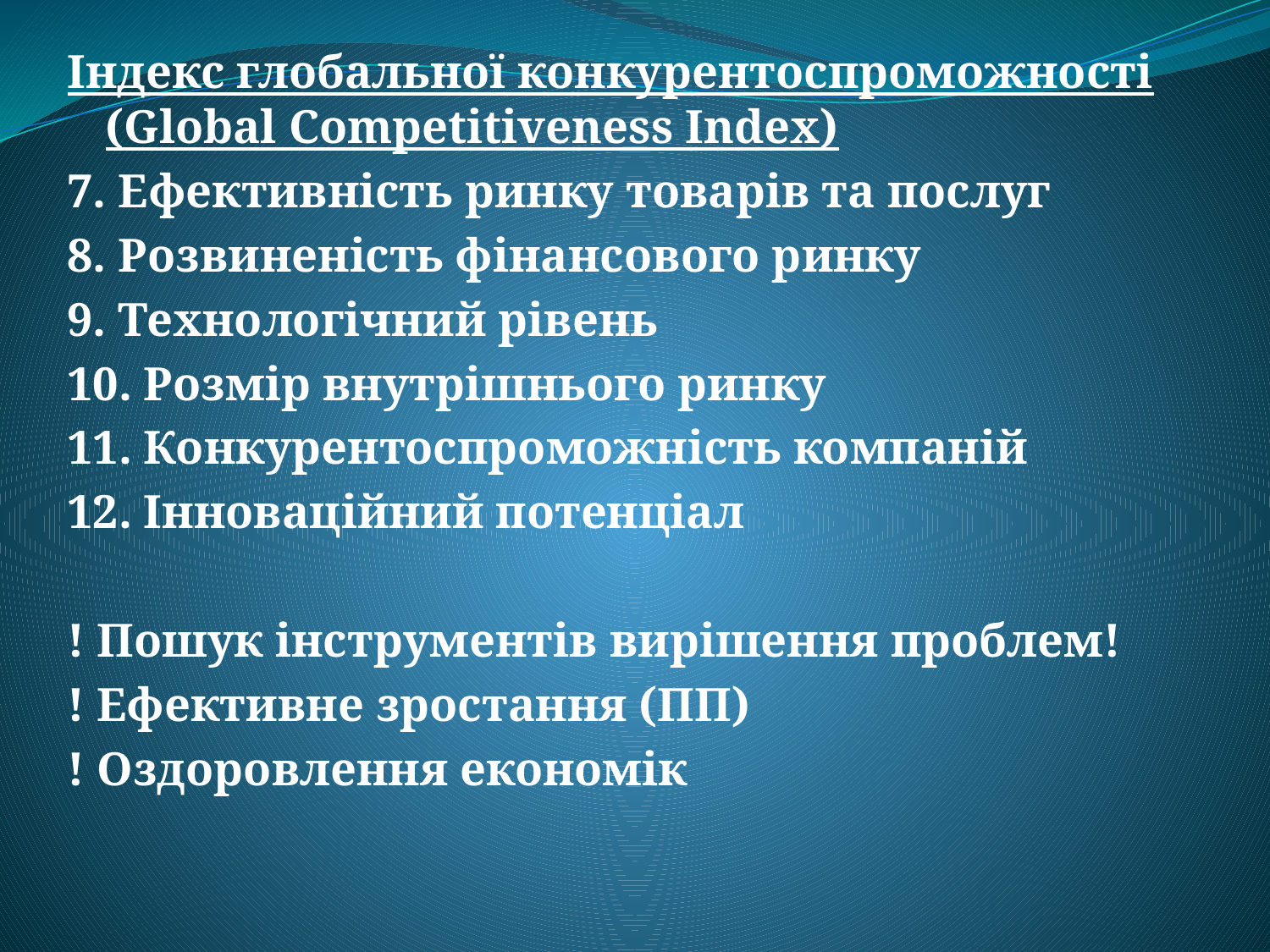

Індекс глобальної конкурентоспроможності (Global Competitiveness Index)
7. Ефективність ринку товарів та послуг
8. Розвиненість фінансового ринку
9. Технологічний рівень
10. Розмір внутрішнього ринку
11. Конкурентоспроможність компаній
12. Інноваційний потенціал

! Пошук інструментів вирішення проблем!
! Ефективне зростання (ПП)
! Оздоровлення економік